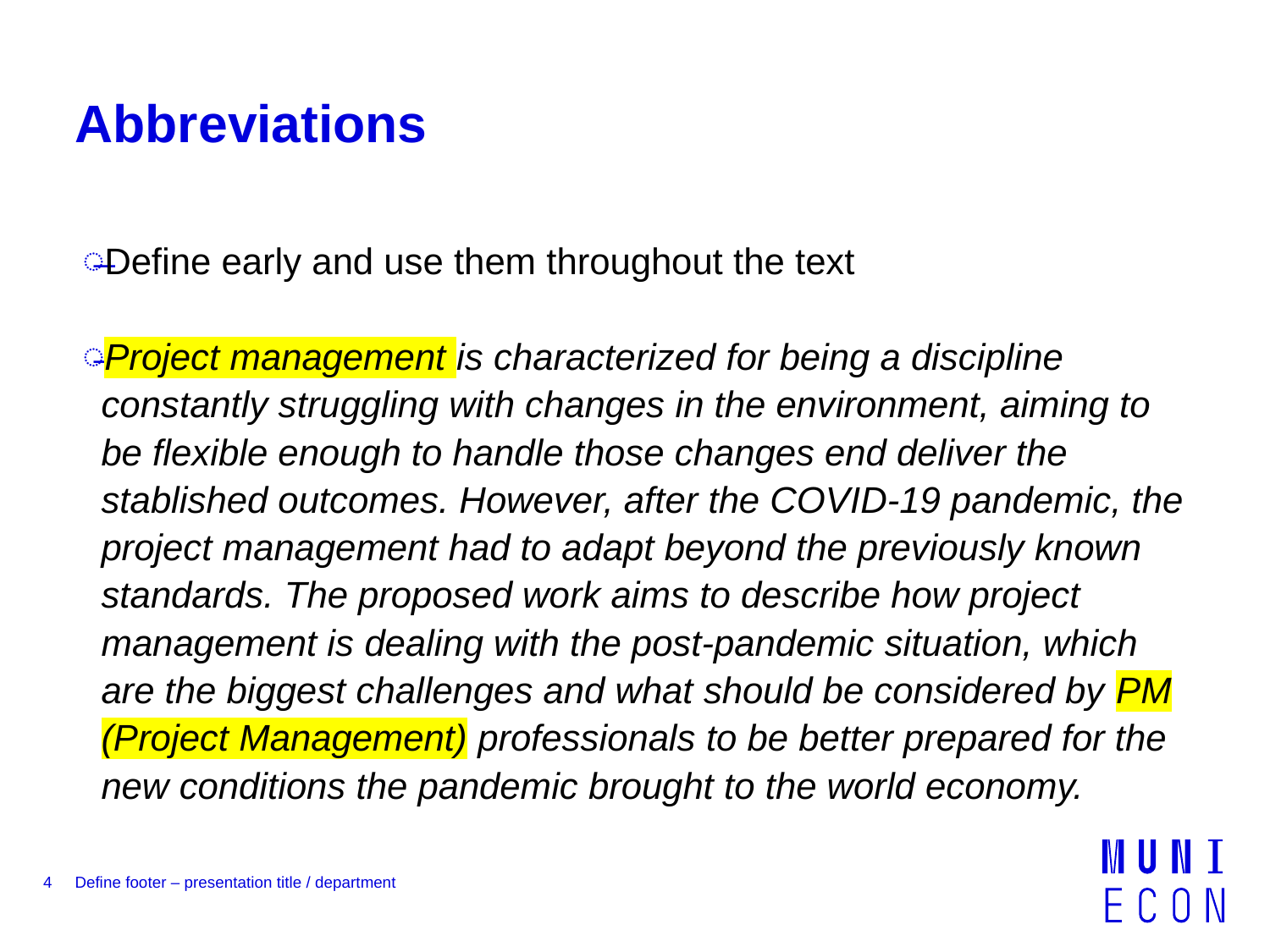

# Abbreviations
Define early and use them throughout the text

Project management is characterized for being a discipline constantly struggling with changes in the environment, aiming to be flexible enough to handle those changes end deliver the stablished outcomes. However, after the COVID-19 pandemic, the project management had to adapt beyond the previously known standards. The proposed work aims to describe how project management is dealing with the post-pandemic situation, which are the biggest challenges and what should be considered by PM (Project Management) professionals to be better prepared for the new conditions the pandemic brought to the world economy.

4
Define footer – presentation title / department